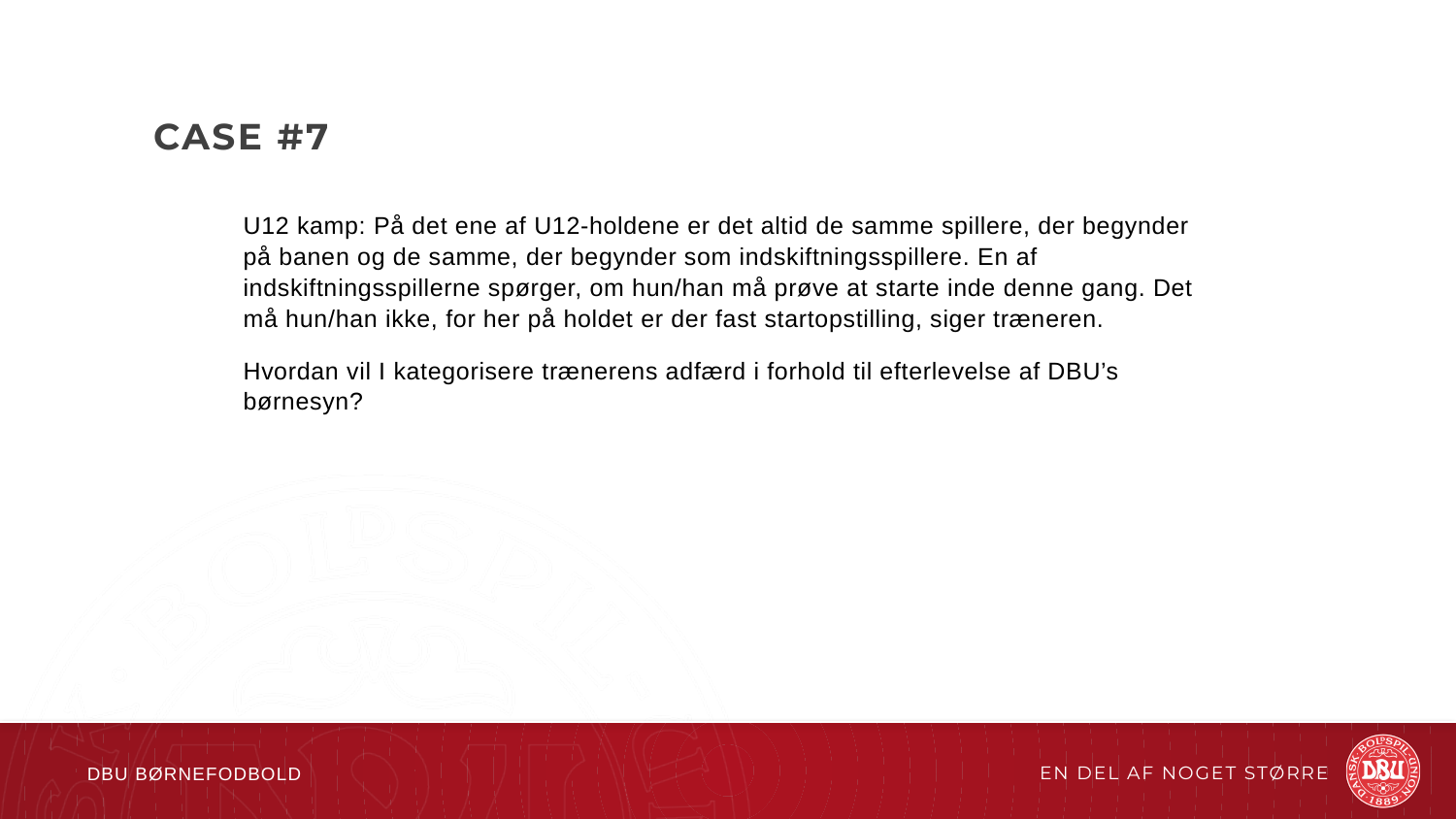

# Case #7
U12 kamp: På det ene af U12-holdene er det altid de samme spillere, der begynder på banen og de samme, der begynder som indskiftningsspillere. En af indskiftningsspillerne spørger, om hun/han må prøve at starte inde denne gang. Det må hun/han ikke, for her på holdet er der fast startopstilling, siger træneren.
Hvordan vil I kategorisere trænerens adfærd i forhold til efterlevelse af DBU’s børnesyn?